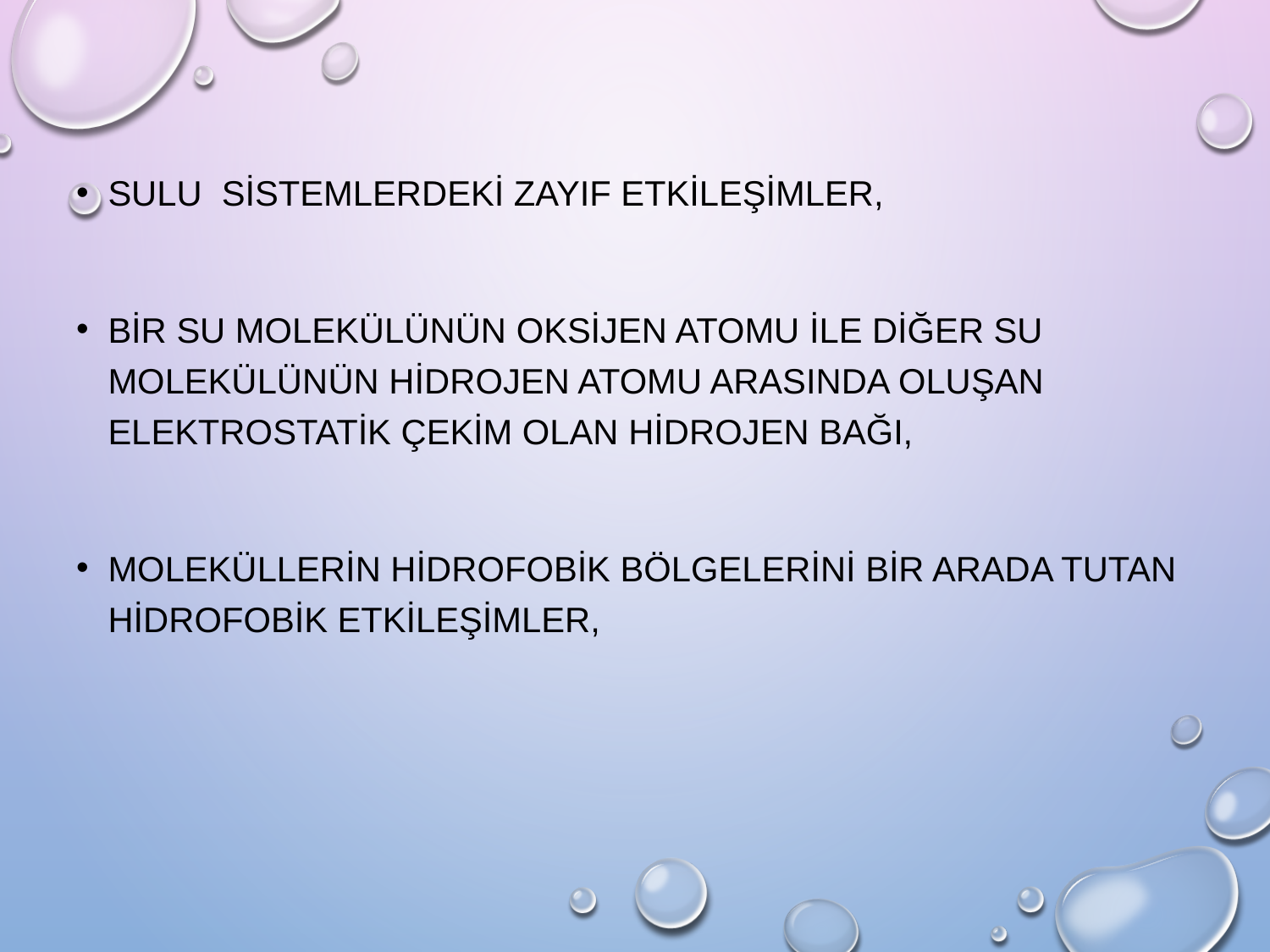

Sulu  sistemlerdeki zayıf etkileşimler,

Bir su molekülünün oksijen atomu ile diğer su molekülünün hidrojen atomu arasında oluşan elektrostatik çekim olan hidrojen bağı,

Moleküllerin hidrofobik bölgelerini bir arada tutan hidrofobik etkileşimler,